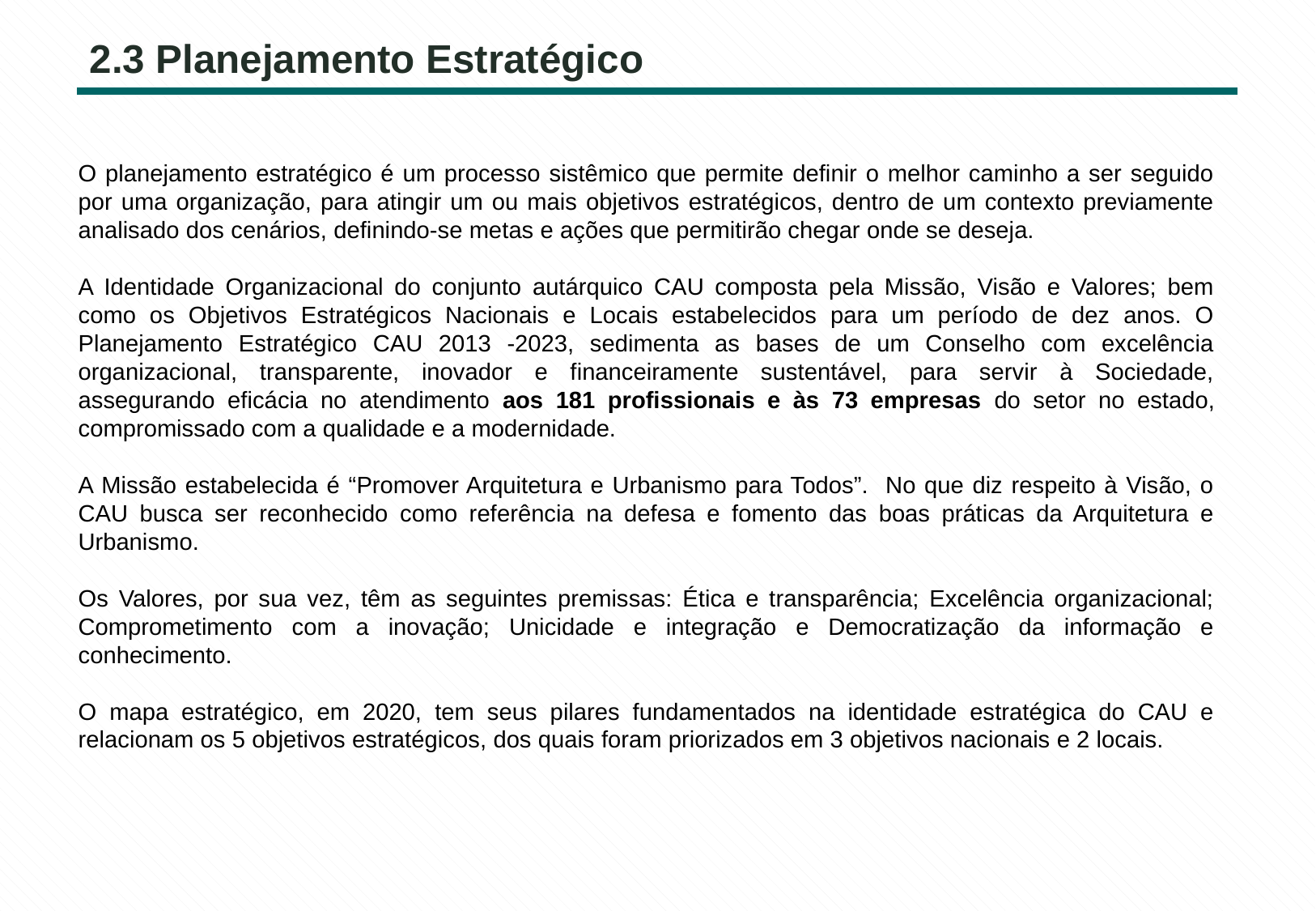

# 2.3 Planejamento Estratégico

O planejamento estratégico é um processo sistêmico que permite definir o melhor caminho a ser seguido por uma organização, para atingir um ou mais objetivos estratégicos, dentro de um contexto previamente analisado dos cenários, definindo-se metas e ações que permitirão chegar onde se deseja.

A Identidade Organizacional do conjunto autárquico CAU composta pela Missão, Visão e Valores; bem como os Objetivos Estratégicos Nacionais e Locais estabelecidos para um período de dez anos. O Planejamento Estratégico CAU 2013 -2023, sedimenta as bases de um Conselho com excelência organizacional, transparente, inovador e financeiramente sustentável, para servir à Sociedade, assegurando eficácia no atendimento aos 181 profissionais e às 73 empresas do setor no estado, compromissado com a qualidade e a modernidade.

A Missão estabelecida é “Promover Arquitetura e Urbanismo para Todos”.  No que diz respeito à Visão, o CAU busca ser reconhecido como referência na defesa e fomento das boas práticas da Arquitetura e Urbanismo.

Os Valores, por sua vez, têm as seguintes premissas: Ética e transparência; Excelência organizacional; Comprometimento com a inovação; Unicidade e integração e Democratização da informação e conhecimento.

O mapa estratégico, em 2020, tem seus pilares fundamentados na identidade estratégica do CAU e relacionam os 5 objetivos estratégicos, dos quais foram priorizados em 3 objetivos nacionais e 2 locais.

11